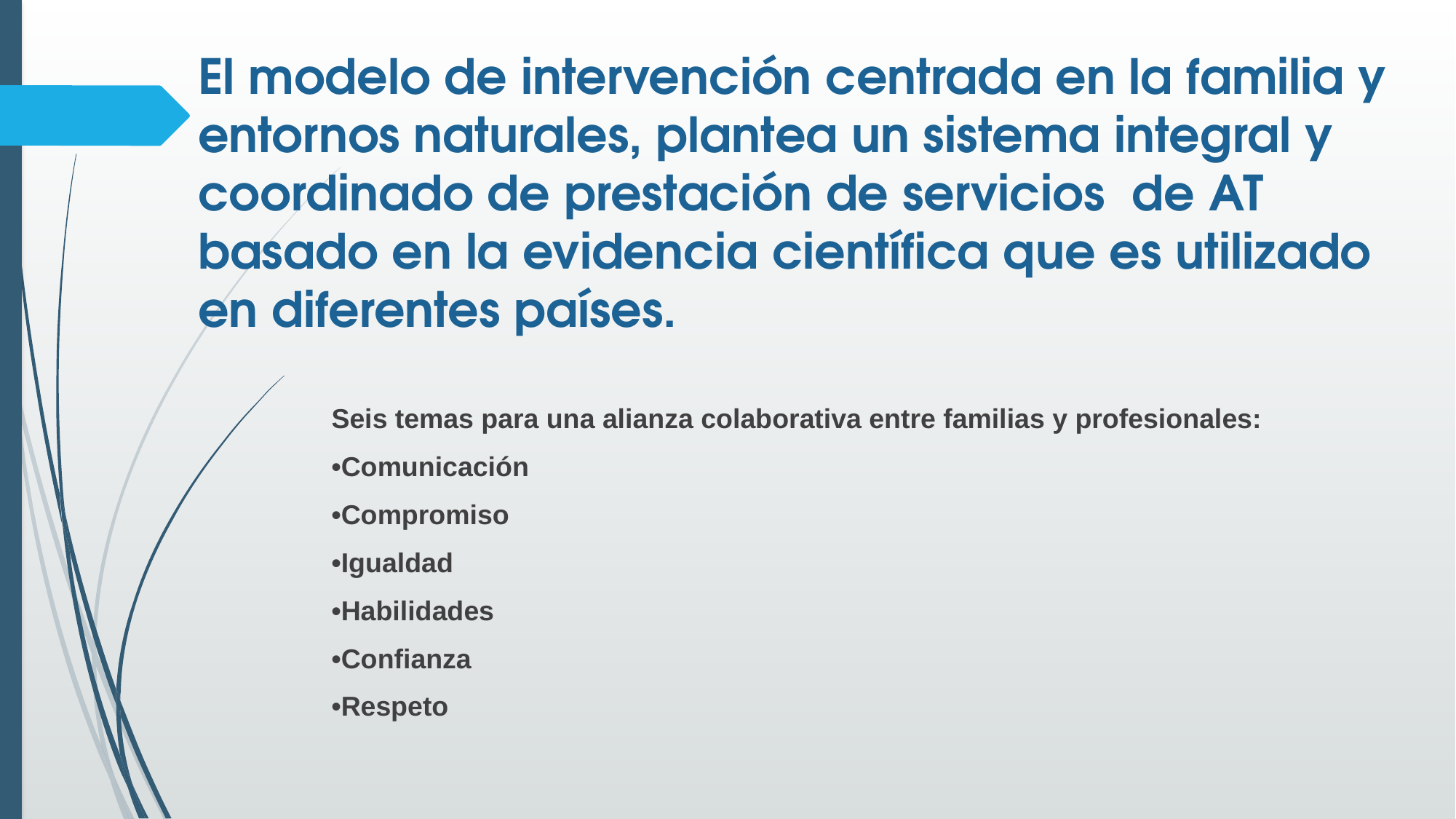

# El modelo de intervención centrada en la familia y entornos naturales, plantea un sistema integral y coordinado de prestación de servicios  de AT basado en la evidencia científica que es utilizado en diferentes países.

Seis temas para una alianza colaborativa entre familias y profesionales:
•Comunicación
•Compromiso
•Igualdad
•Habilidades
•Confianza
•Respeto